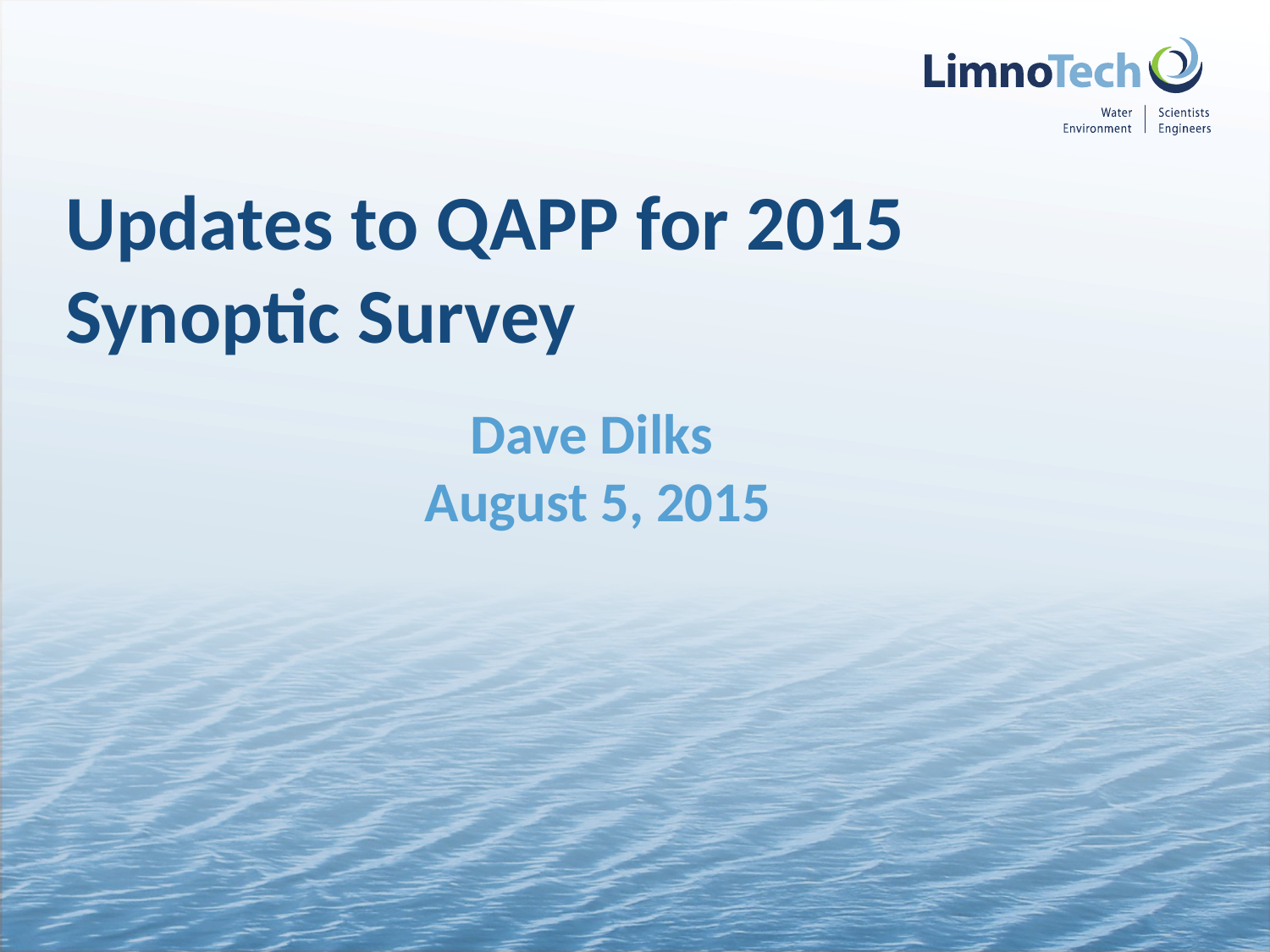

# Updates to QAPP for 2015 Synoptic Survey
Dave Dilks
August 5, 2015